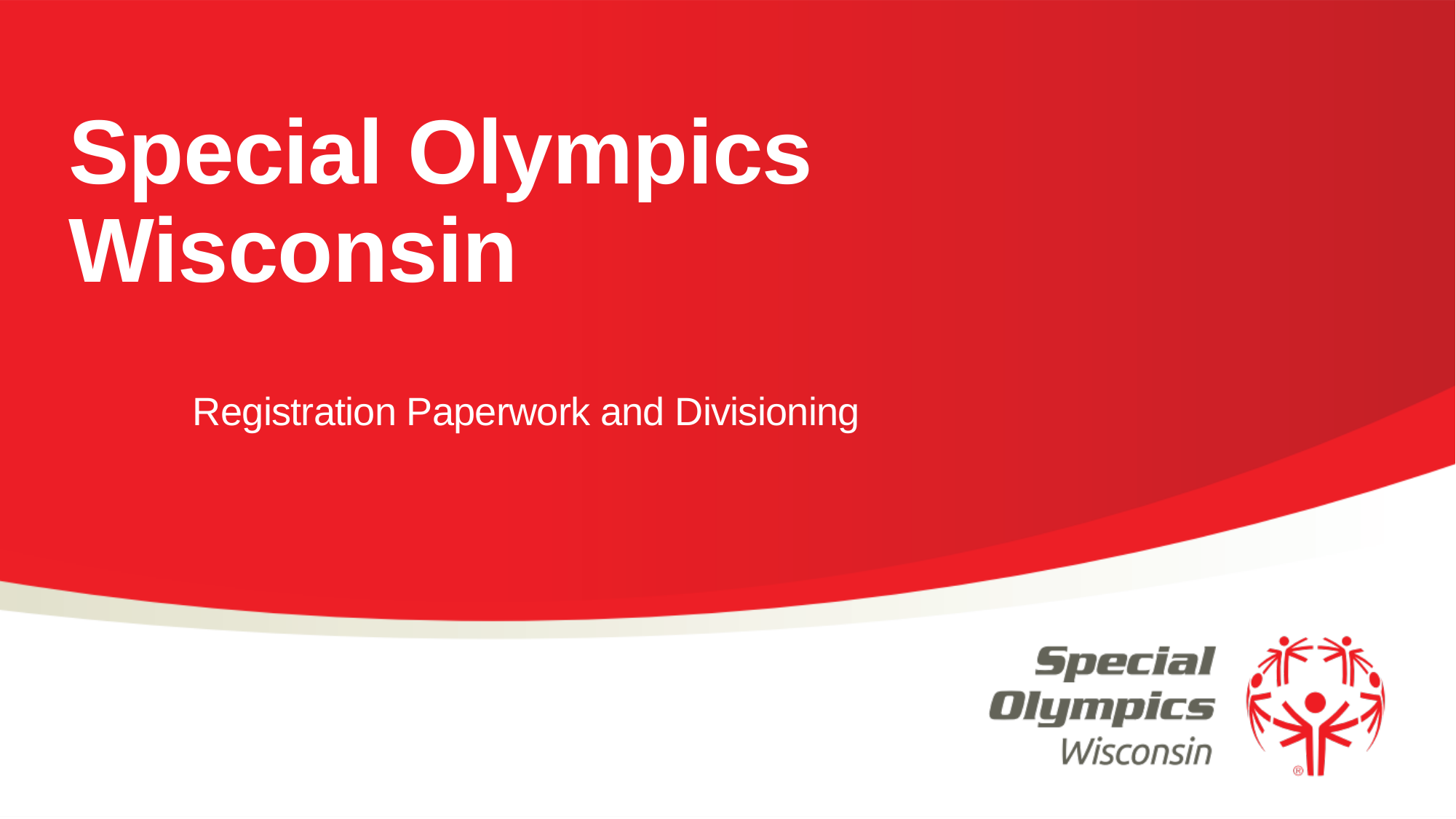

# Special Olympics Wisconsin
Registration Paperwork and Divisioning